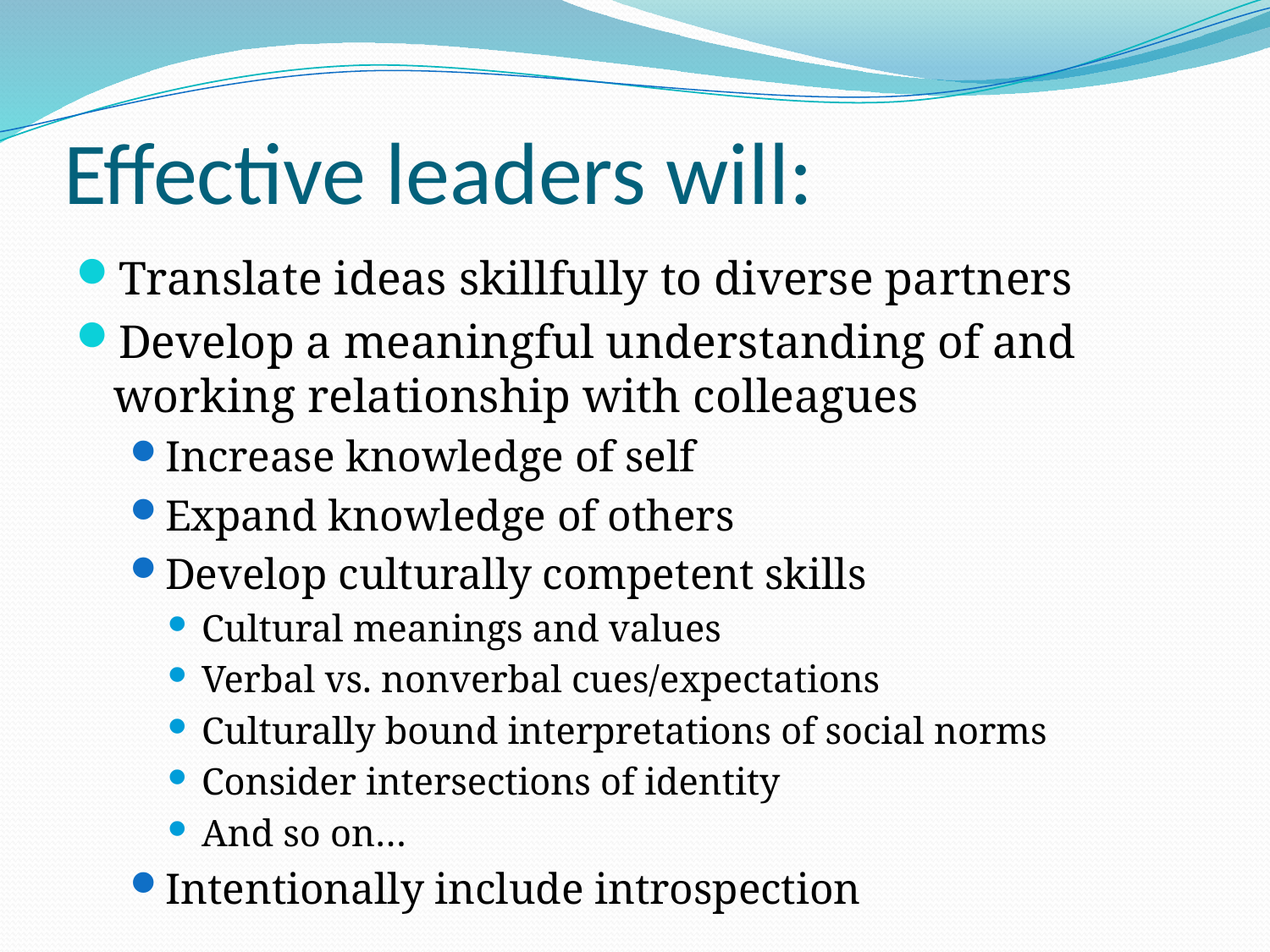

# Effective leaders will:
Translate ideas skillfully to diverse partners
Develop a meaningful understanding of and working relationship with colleagues
Increase knowledge of self
Expand knowledge of others
Develop culturally competent skills
Cultural meanings and values
Verbal vs. nonverbal cues/expectations
Culturally bound interpretations of social norms
Consider intersections of identity
And so on…
Intentionally include introspection